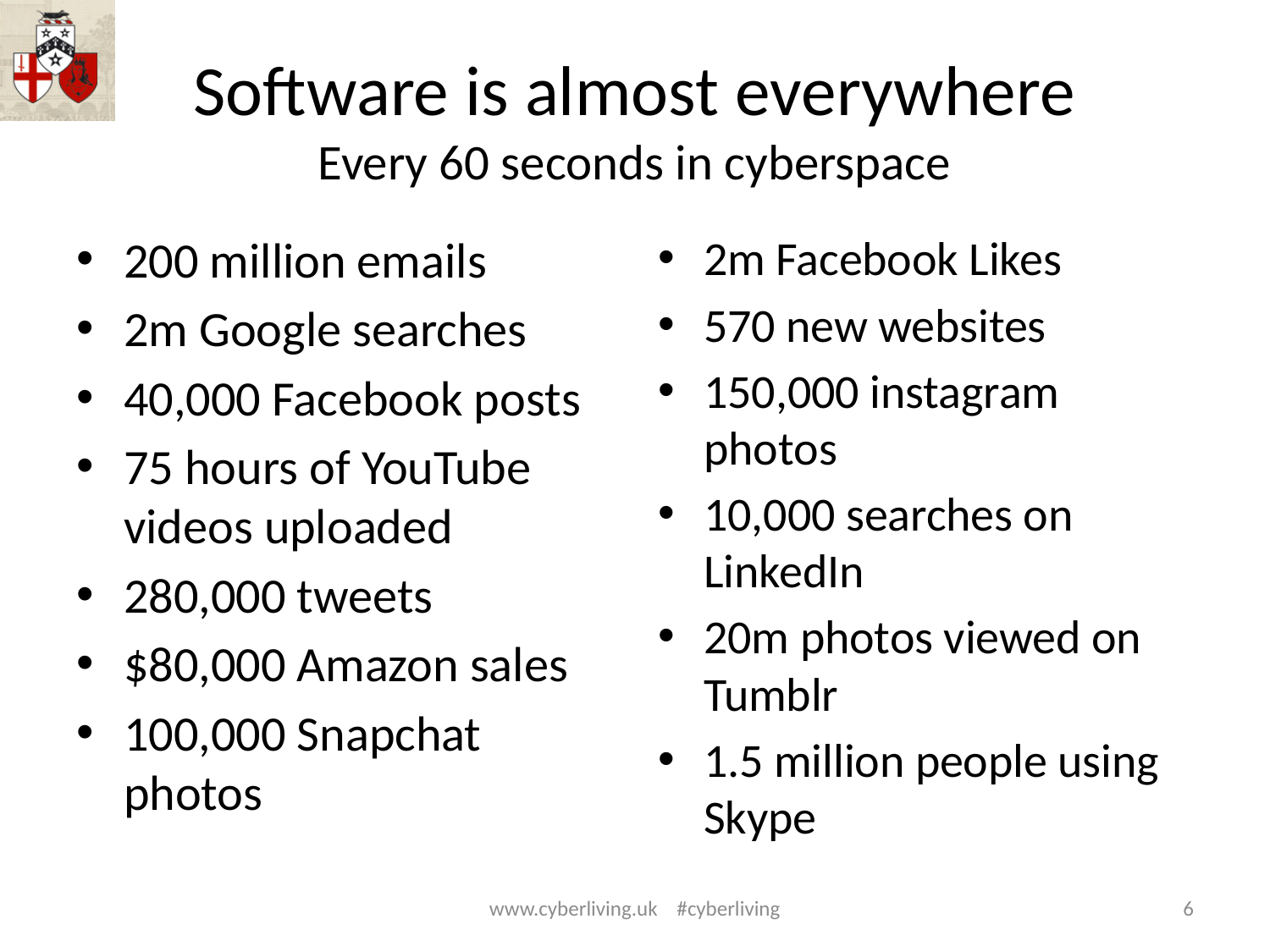

# Software is almost everywhere Every 60 seconds in cyberspace
200 million emails
2m Google searches
40,000 Facebook posts
75 hours of YouTube videos uploaded
280,000 tweets
$80,000 Amazon sales
100,000 Snapchat photos

2m Facebook Likes
570 new websites
150,000 instagram photos
10,000 searches on LinkedIn
20m photos viewed on Tumblr
1.5 million people using Skype
www.cyberliving.uk    #cyberliving
6